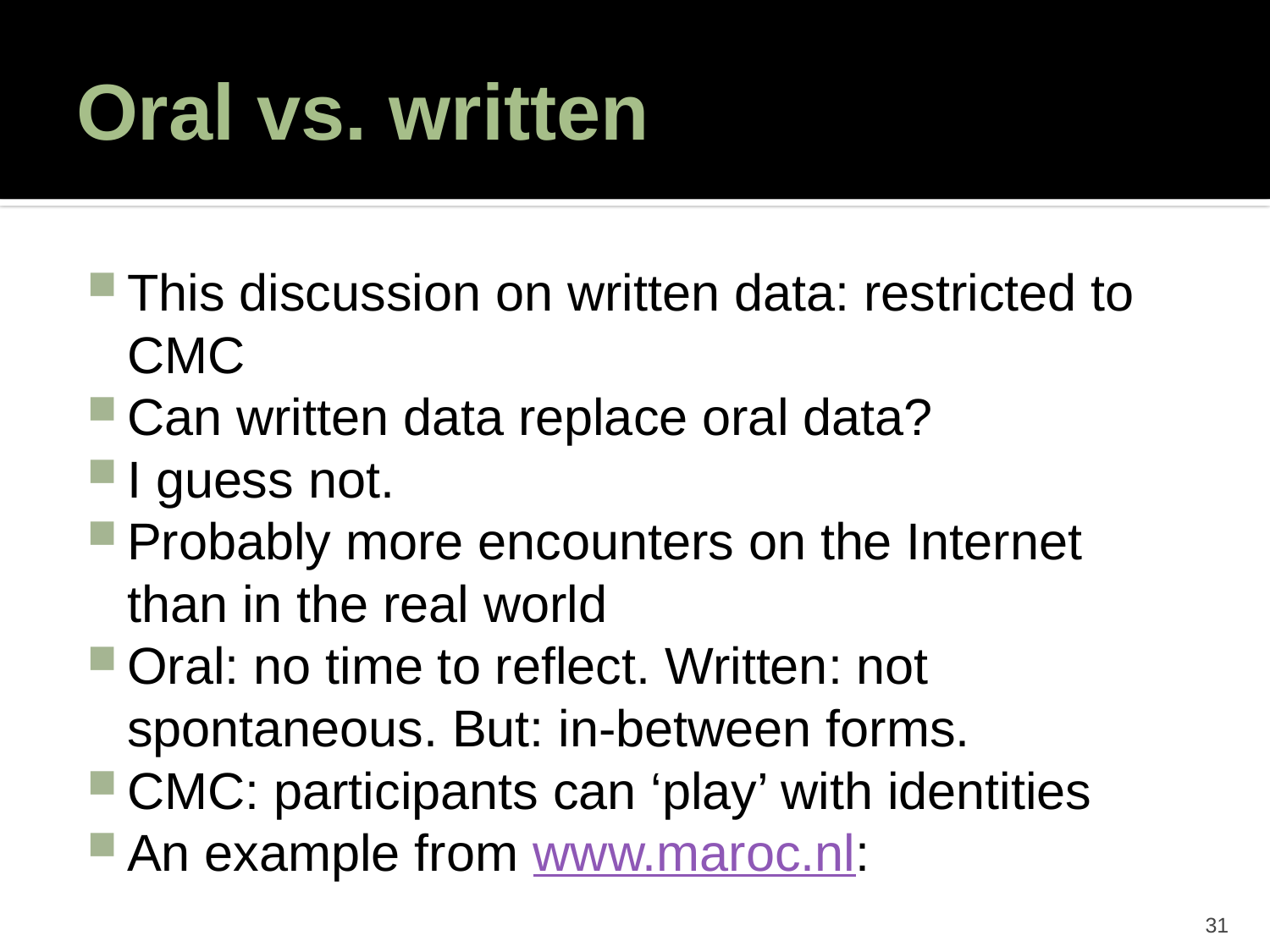

# Oral vs. written
This discussion on written data: restricted to CMC
Can written data replace oral data?
I guess not.
Probably more encounters on the Internet than in the real world
Oral: no time to reflect. Written: not spontaneous. But: in-between forms.
CMC: participants can ‘play’ with identities
An example from www.maroc.nl:

31